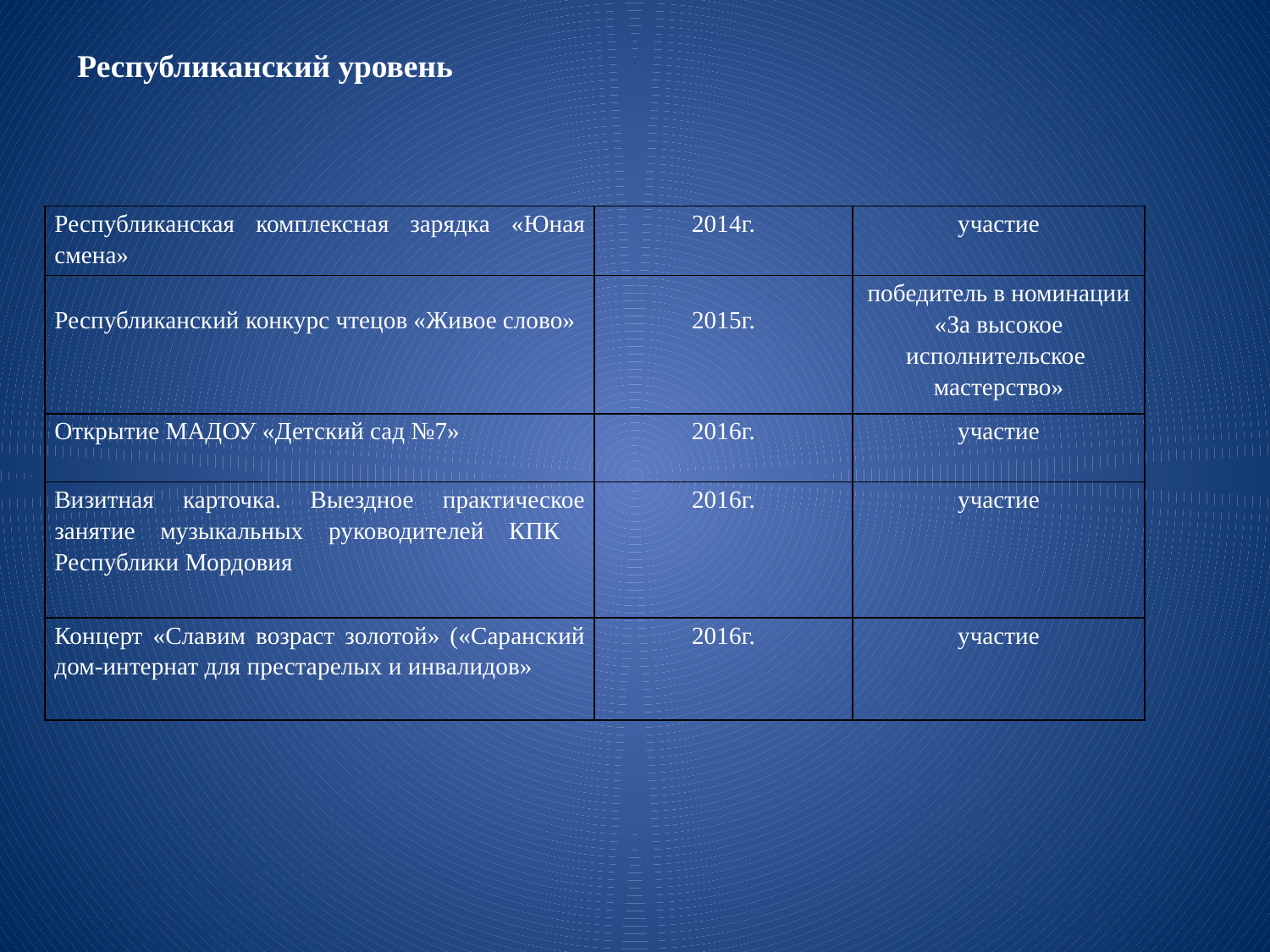

Республиканский уровень
| Республиканская комплексная зарядка «Юная смена» | 2014г. | участие |
| --- | --- | --- |
| Республиканский конкурс чтецов «Живое слово» | 2015г. | победитель в номинации «За высокое исполнительское мастерство» |
| Открытие МАДОУ «Детский сад №7» | 2016г. | участие |
| Визитная карточка. Выездное практическое занятие музыкальных руководителей КПК Республики Мордовия | 2016г. | участие |
| Концерт «Славим возраст золотой» («Саранский дом-интернат для престарелых и инвалидов» | 2016г. | участие |